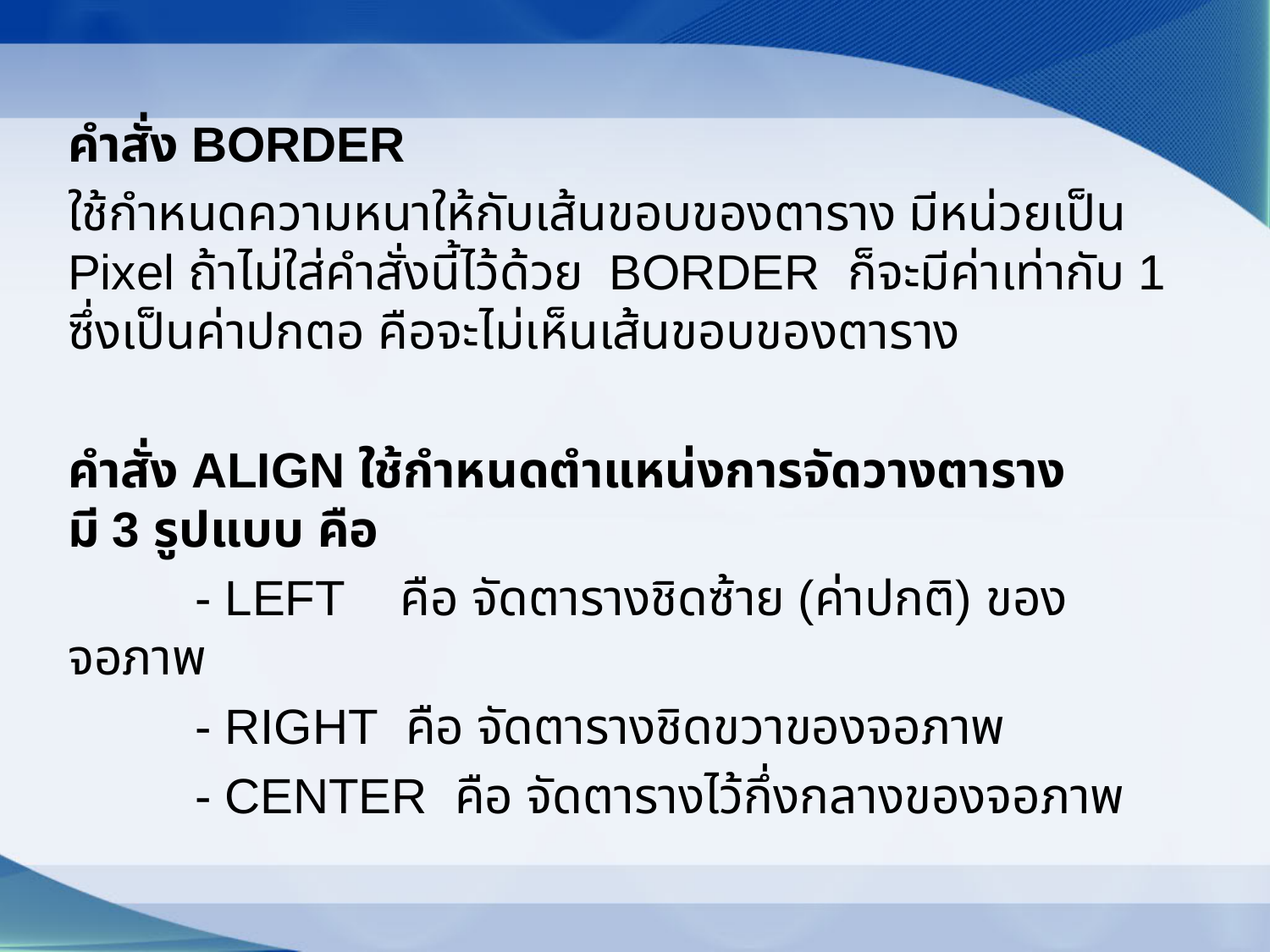

คำสั่ง BORDER
ใช้กำหนดความหนาให้กับเส้นขอบของตาราง มีหน่วยเป็น Pixel ถ้าไม่ใส่คำสั่งนี้ไว้ด้วย  BORDER  ก็จะมีค่าเท่ากับ 1 ซึ่งเป็นค่าปกตอ คือจะไม่เห็นเส้นขอบของตาราง

คำสั่ง ALIGN ใช้กำหนดตำแหน่งการจัดวางตาราง มี 3 รูปแบบ คือ
 	- LEFT    คือ จัดตารางชิดซ้าย (ค่าปกติ) ของจอภาพ
	- RIGHT  คือ จัดตารางชิดขวาของจอภาพ
 	- CENTER  คือ จัดตารางไว้กึ่งกลางของจอภาพ